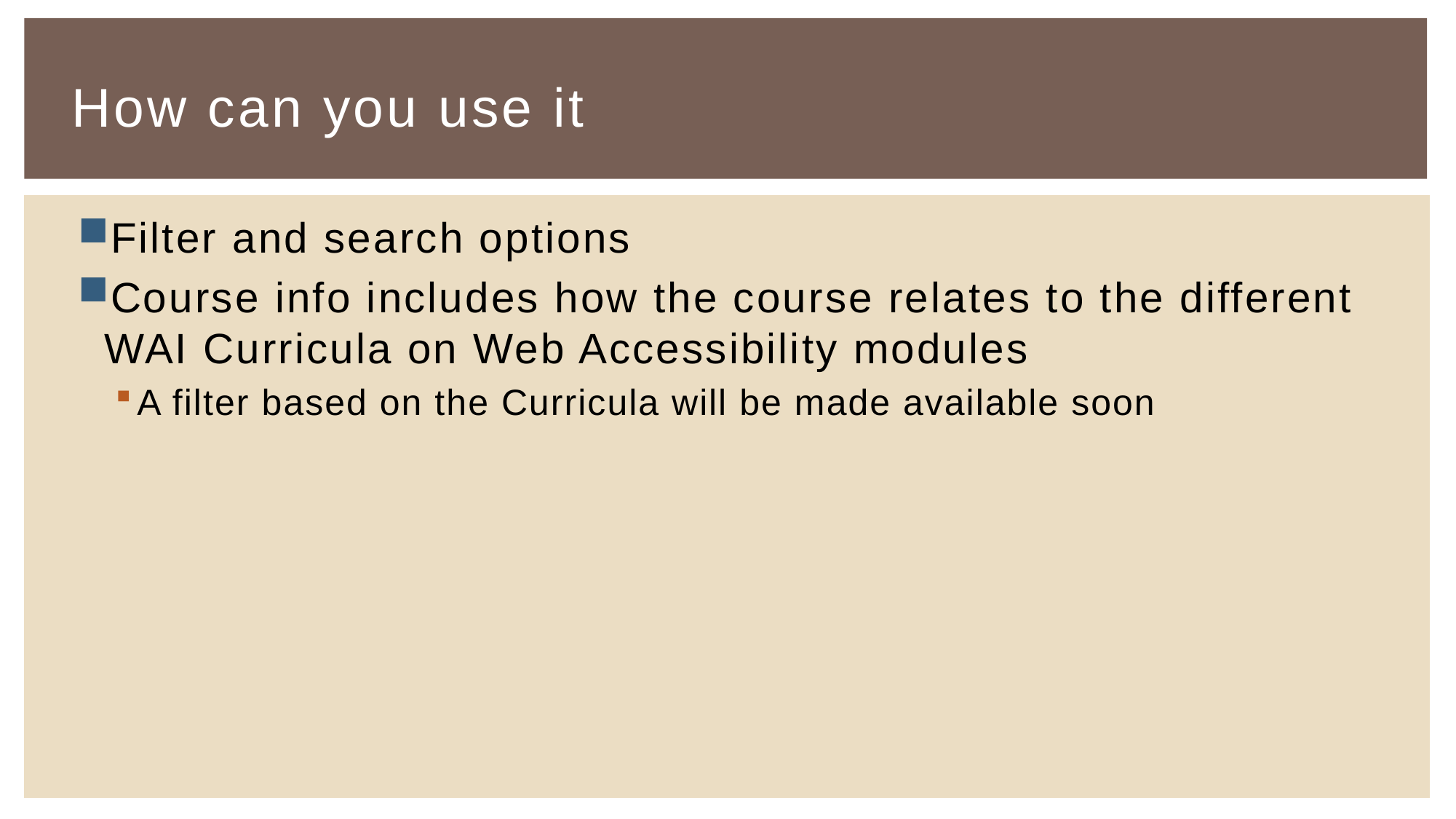

# How can you use it
Filter and search options
Course info includes how the course relates to the different WAI Curricula on Web Accessibility modules
A filter based on the Curricula will be made available soon